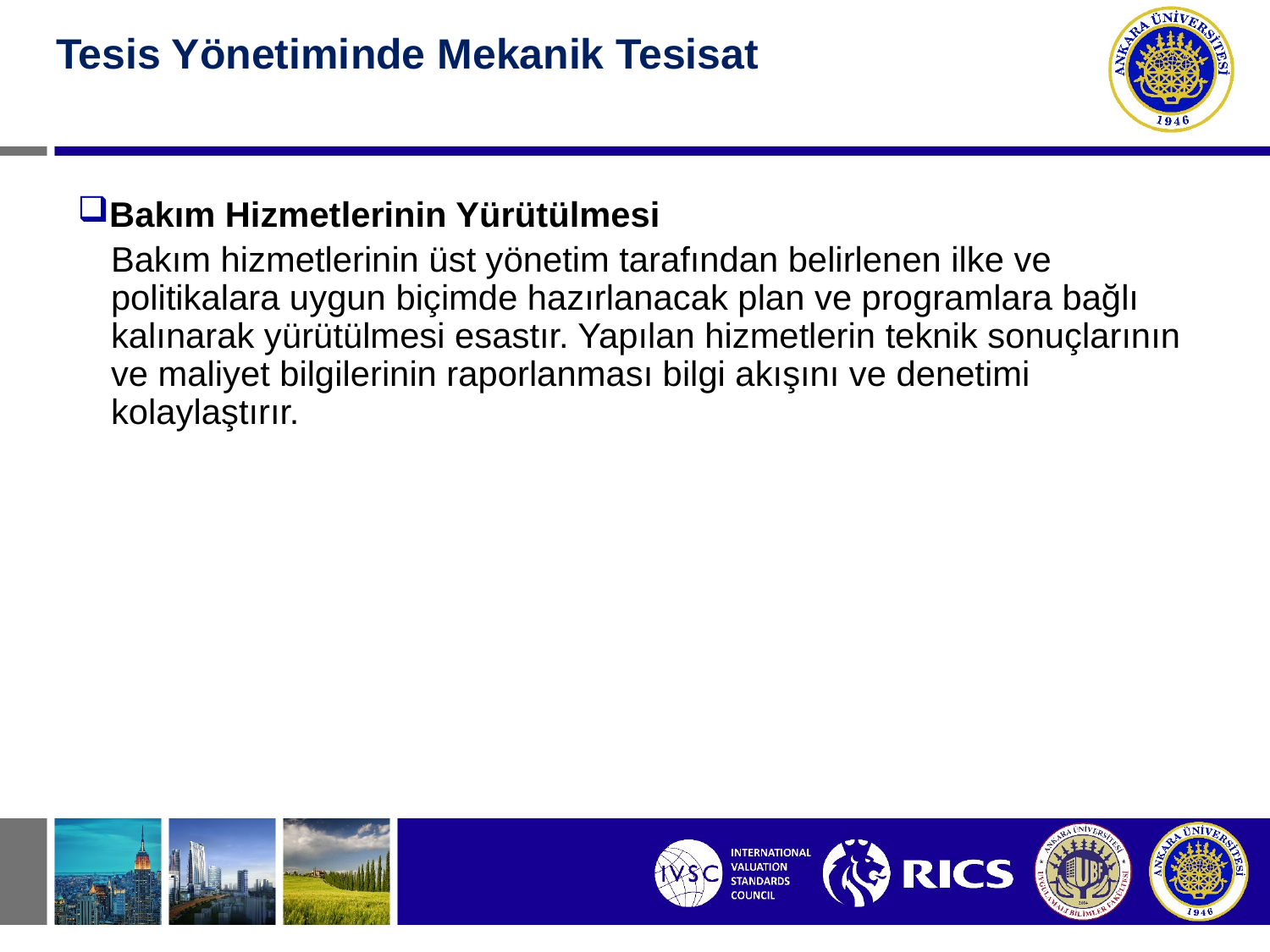

#
Tesis Yönetiminde Mekanik Tesisat
Bakım Hizmetlerinin Yürütülmesi
Bakım hizmetlerinin üst yönetim tarafından belirlenen ilke ve politikalara uygun biçimde hazırlanacak plan ve programlara bağlı kalınarak yürütülmesi esastır. Yapılan hizmetlerin teknik sonuçlarının ve maliyet bilgilerinin raporlanması bilgi akışını ve denetimi kolaylaştırır.